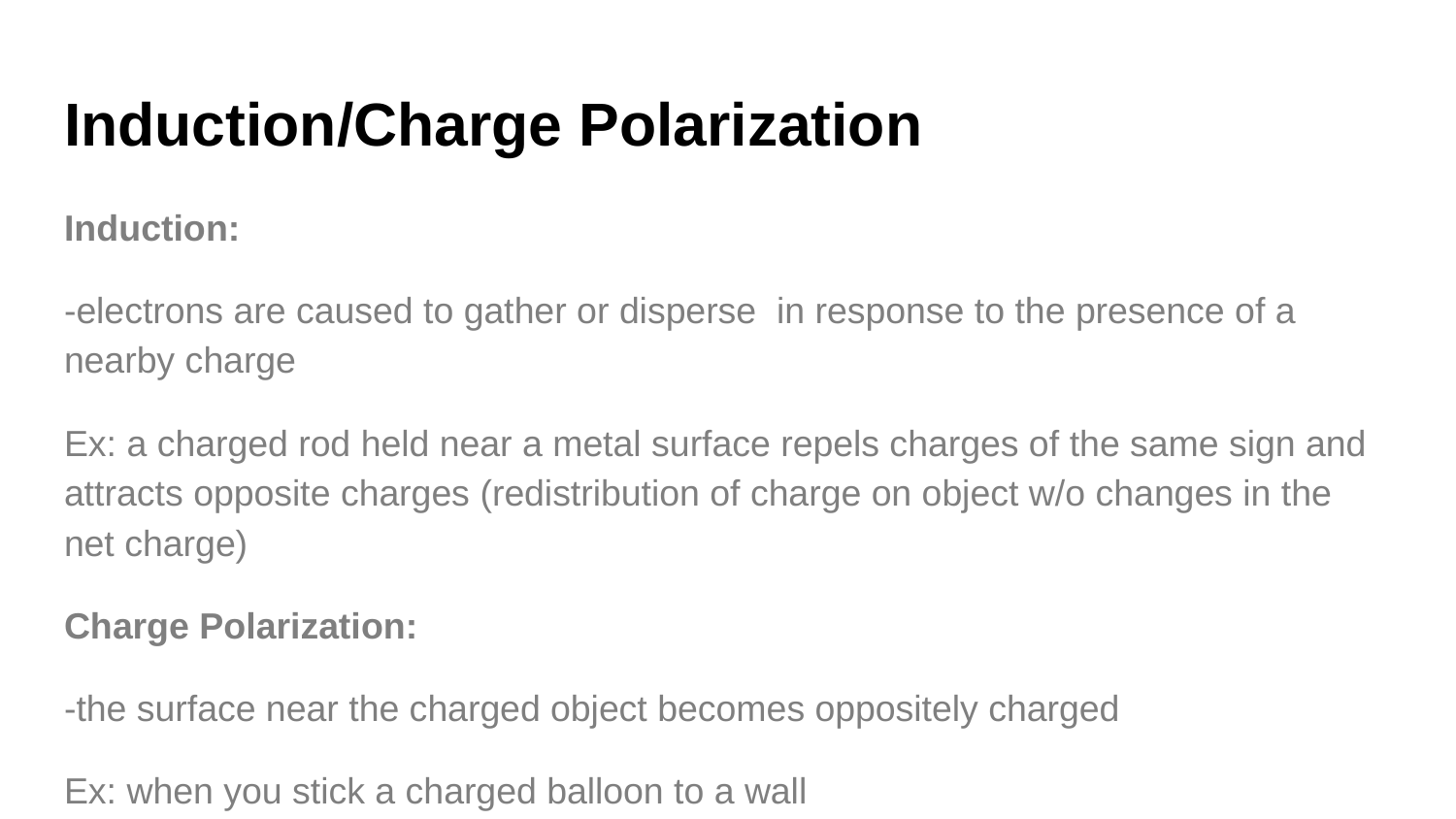

# Induction/Charge Polarization
Induction:
-electrons are caused to gather or disperse  in response to the presence of a nearby charge
Ex: a charged rod held near a metal surface repels charges of the same sign and attracts opposite charges (redistribution of charge on object w/o changes in the net charge)
Charge Polarization:
-the surface near the charged object becomes oppositely charged
Ex: when you stick a charged balloon to a wall